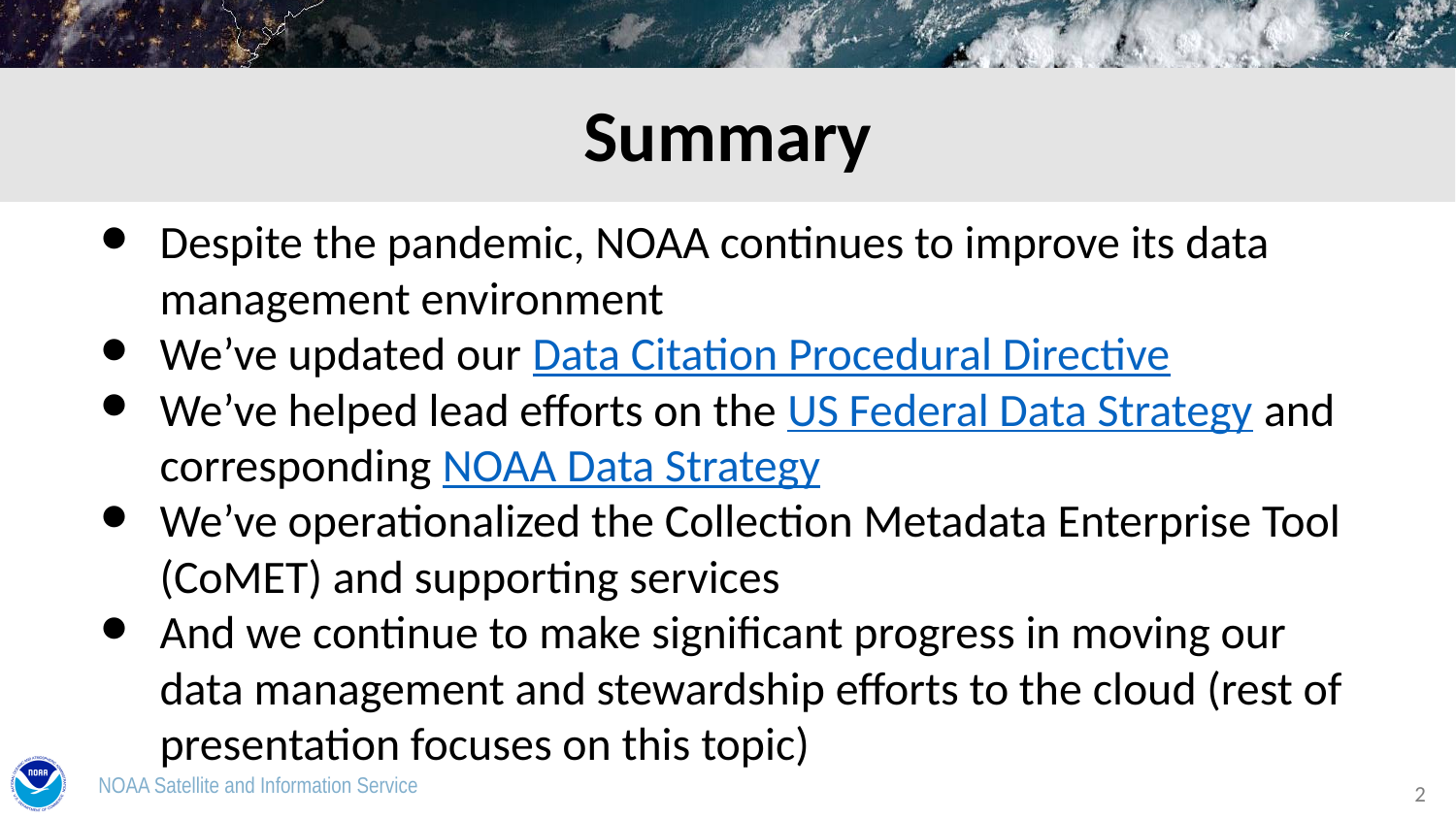

Summary
Despite the pandemic, NOAA continues to improve its data management environment
We’ve updated our Data Citation Procedural Directive
We’ve helped lead efforts on the US Federal Data Strategy and corresponding NOAA Data Strategy
We’ve operationalized the Collection Metadata Enterprise Tool (CoMET) and supporting services
And we continue to make significant progress in moving our data management and stewardship efforts to the cloud (rest of presentation focuses on this topic)